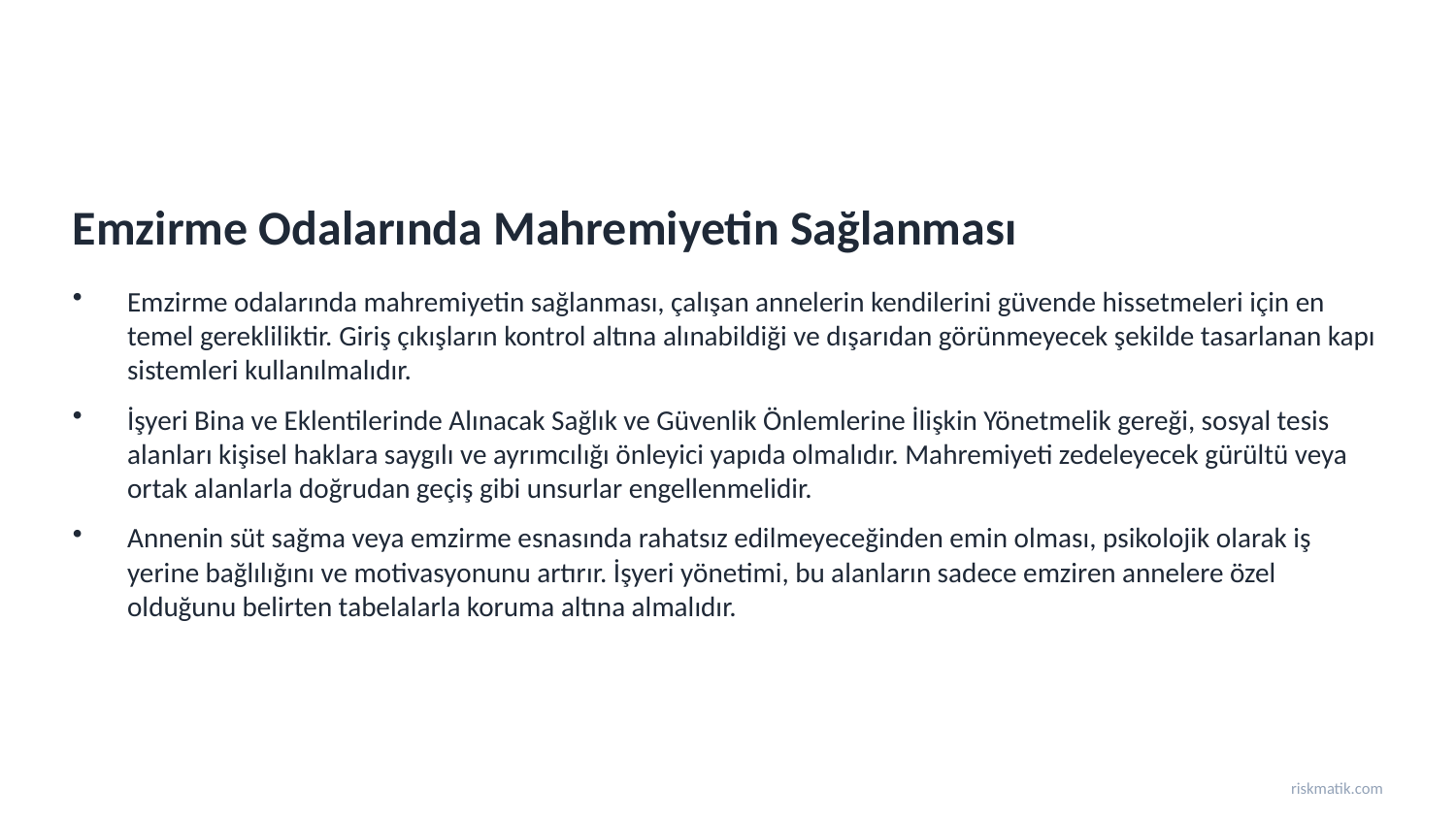

Emzirme Odalarında Mahremiyetin Sağlanması
Emzirme odalarında mahremiyetin sağlanması, çalışan annelerin kendilerini güvende hissetmeleri için en temel gerekliliktir. Giriş çıkışların kontrol altına alınabildiği ve dışarıdan görünmeyecek şekilde tasarlanan kapı sistemleri kullanılmalıdır.
İşyeri Bina ve Eklentilerinde Alınacak Sağlık ve Güvenlik Önlemlerine İlişkin Yönetmelik gereği, sosyal tesis alanları kişisel haklara saygılı ve ayrımcılığı önleyici yapıda olmalıdır. Mahremiyeti zedeleyecek gürültü veya ortak alanlarla doğrudan geçiş gibi unsurlar engellenmelidir.
Annenin süt sağma veya emzirme esnasında rahatsız edilmeyeceğinden emin olması, psikolojik olarak iş yerine bağlılığını ve motivasyonunu artırır. İşyeri yönetimi, bu alanların sadece emziren annelere özel olduğunu belirten tabelalarla koruma altına almalıdır.
riskmatik.com